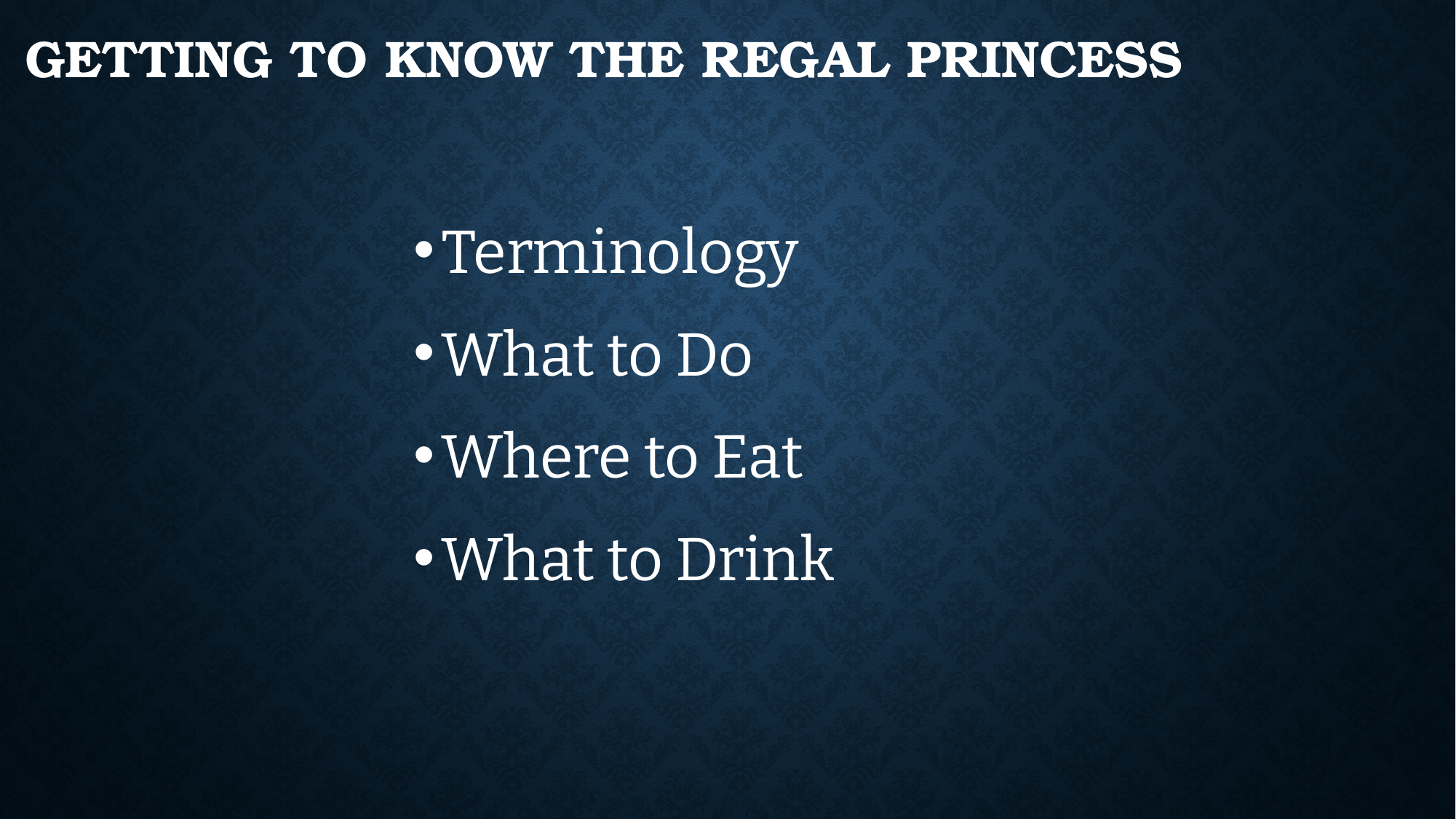

# Getting to Know the Regal Princess
Terminology
What to Do
Where to Eat
What to Drink